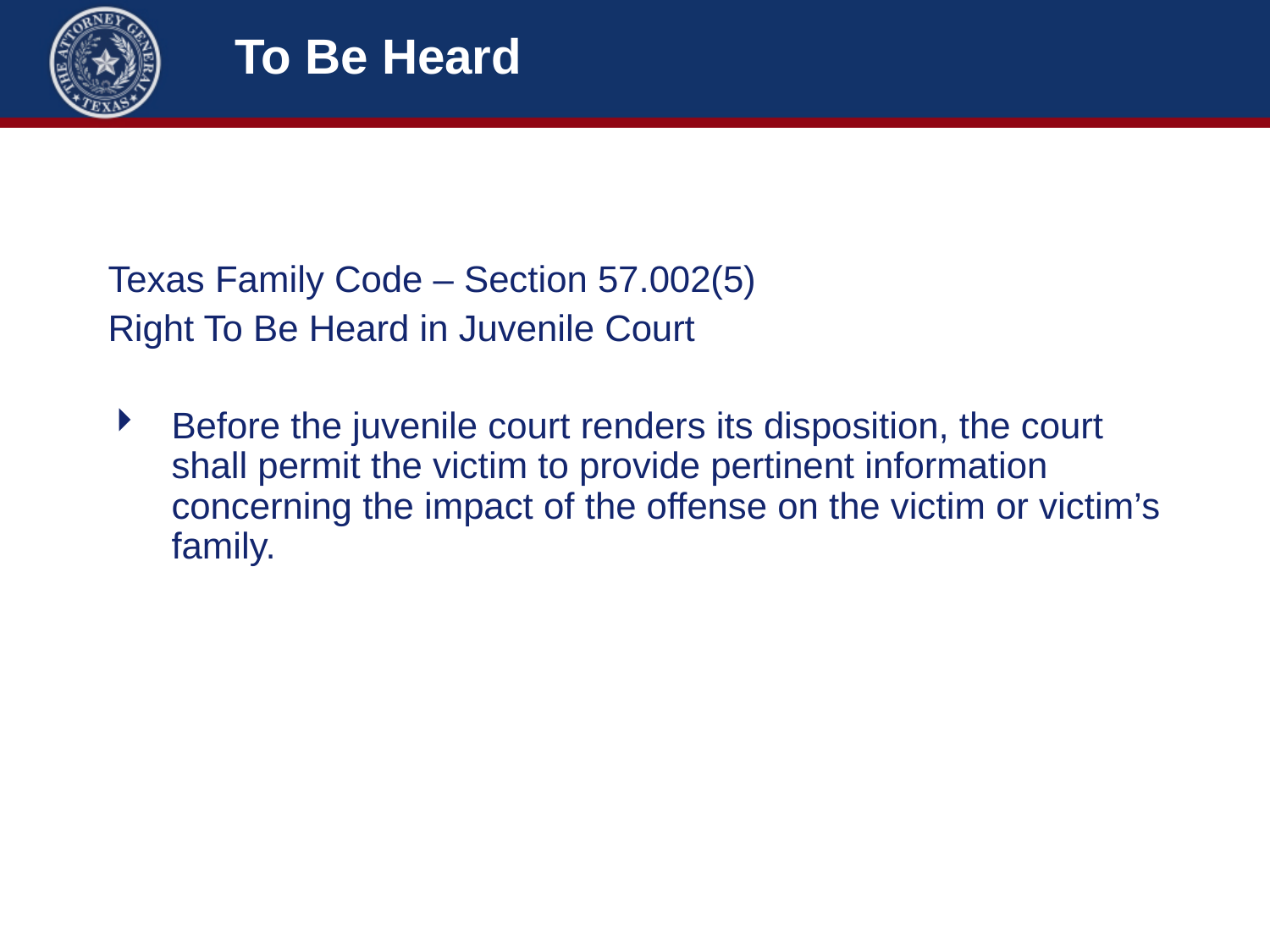

# To Be Heard
Texas Family Code – Section 57.002(5)
Right To Be Heard in Juvenile Court

Before the juvenile court renders its disposition, the court shall permit the victim to provide pertinent information concerning the impact of the offense on the victim or victim’s family.